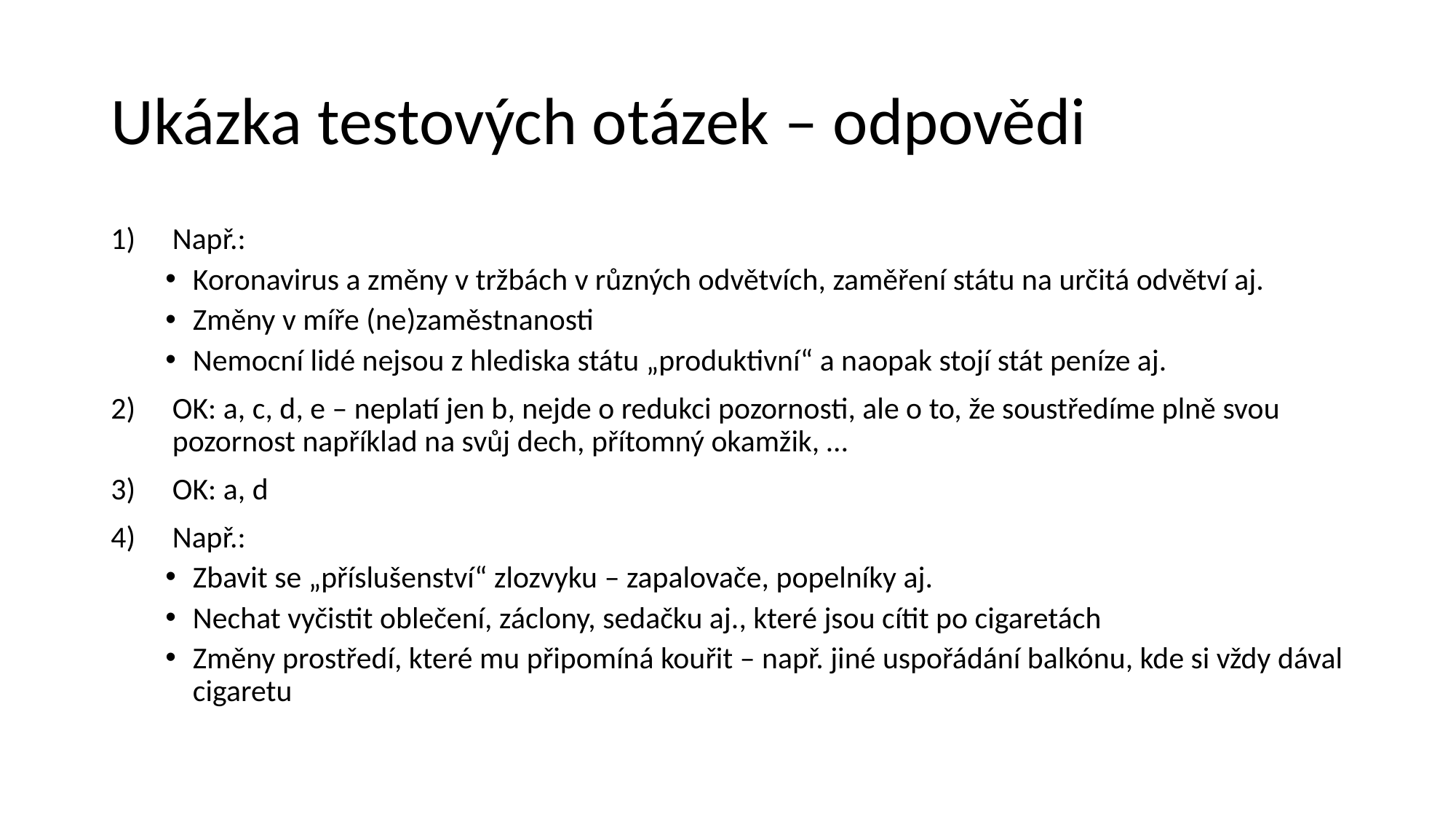

# Ukázka testových otázek – odpovědi
Např.:
Koronavirus a změny v tržbách v různých odvětvích, zaměření státu na určitá odvětví aj.
Změny v míře (ne)zaměstnanosti
Nemocní lidé nejsou z hlediska státu „produktivní“ a naopak stojí stát peníze aj.
OK: a, c, d, e – neplatí jen b, nejde o redukci pozornosti, ale o to, že soustředíme plně svou pozornost například na svůj dech, přítomný okamžik, …
OK: a, d
Např.:
Zbavit se „příslušenství“ zlozvyku – zapalovače, popelníky aj.
Nechat vyčistit oblečení, záclony, sedačku aj., které jsou cítit po cigaretách
Změny prostředí, které mu připomíná kouřit – např. jiné uspořádání balkónu, kde si vždy dával cigaretu